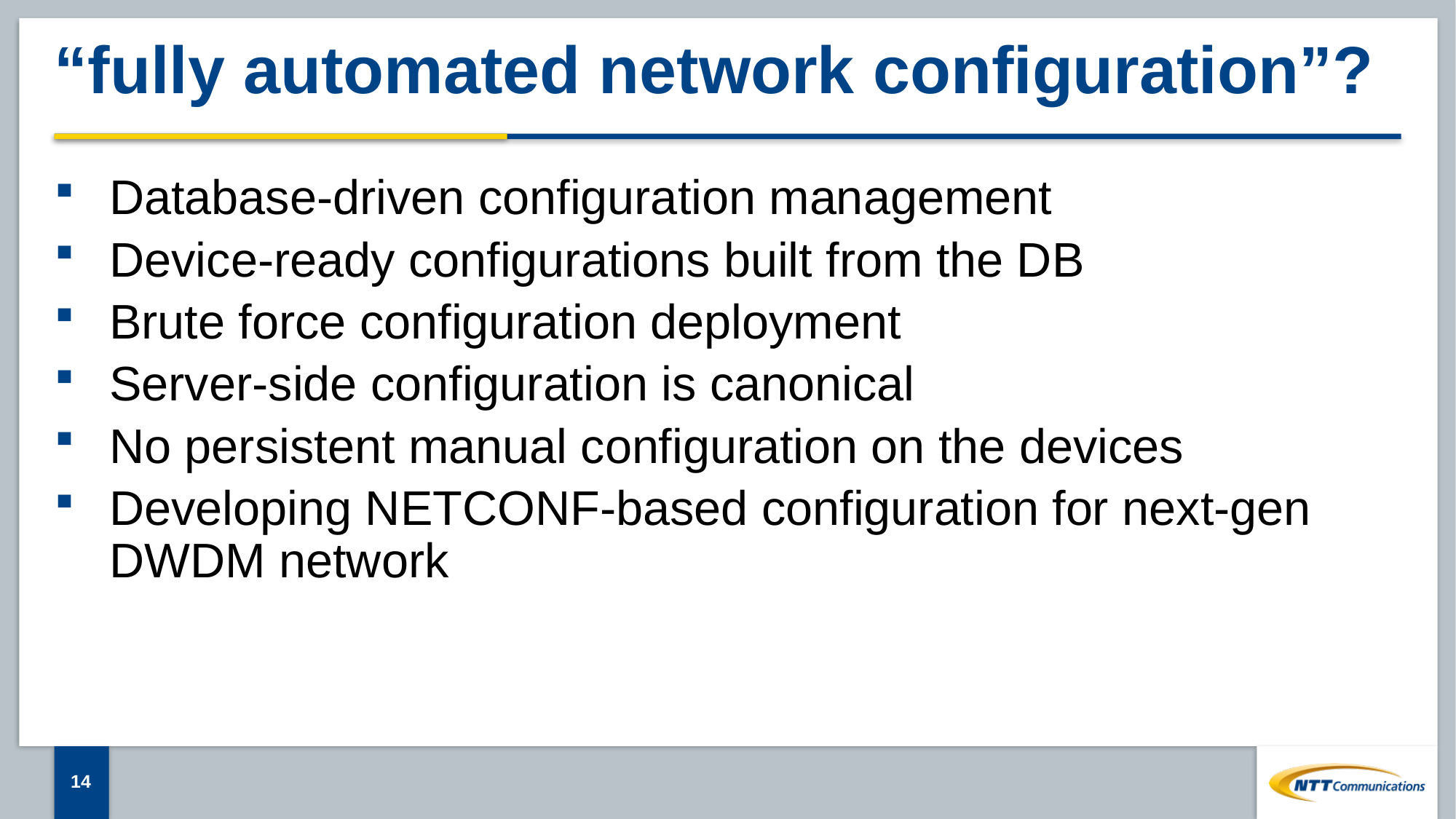

# “fully automated network configuration”?
Database-driven configuration management
Device-ready configurations built from the DB
Brute force configuration deployment
Server-side configuration is canonical
No persistent manual configuration on the devices
Developing NETCONF-based configuration for next-gen DWDM network